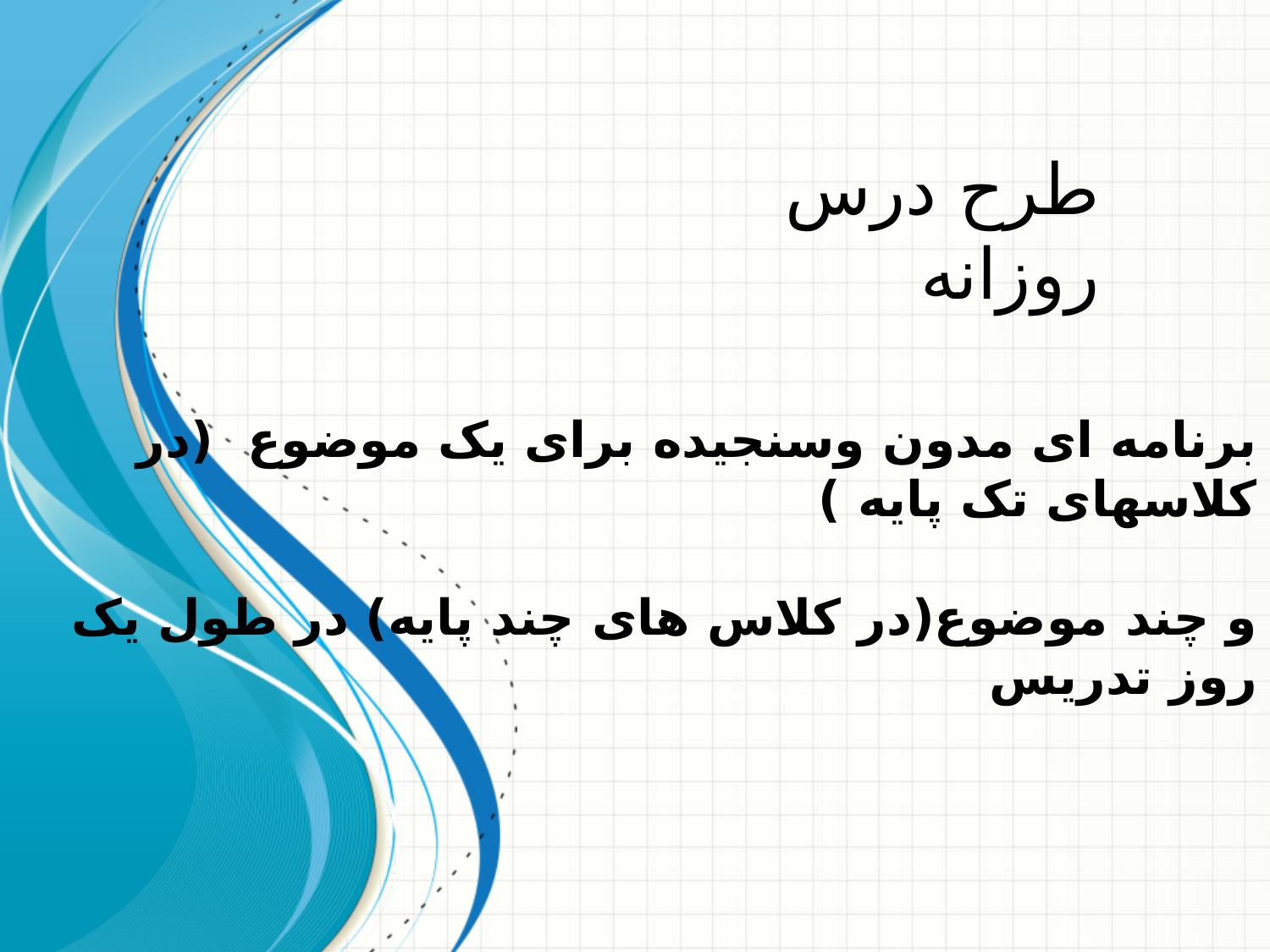

طرح درس روزانه
برنامه ای مدون وسنجیده برای یک موضوع  (در کلاسهای تک پایه )

و چند موضوع(در کلاس های چند پایه) در طول یک روز تدریس